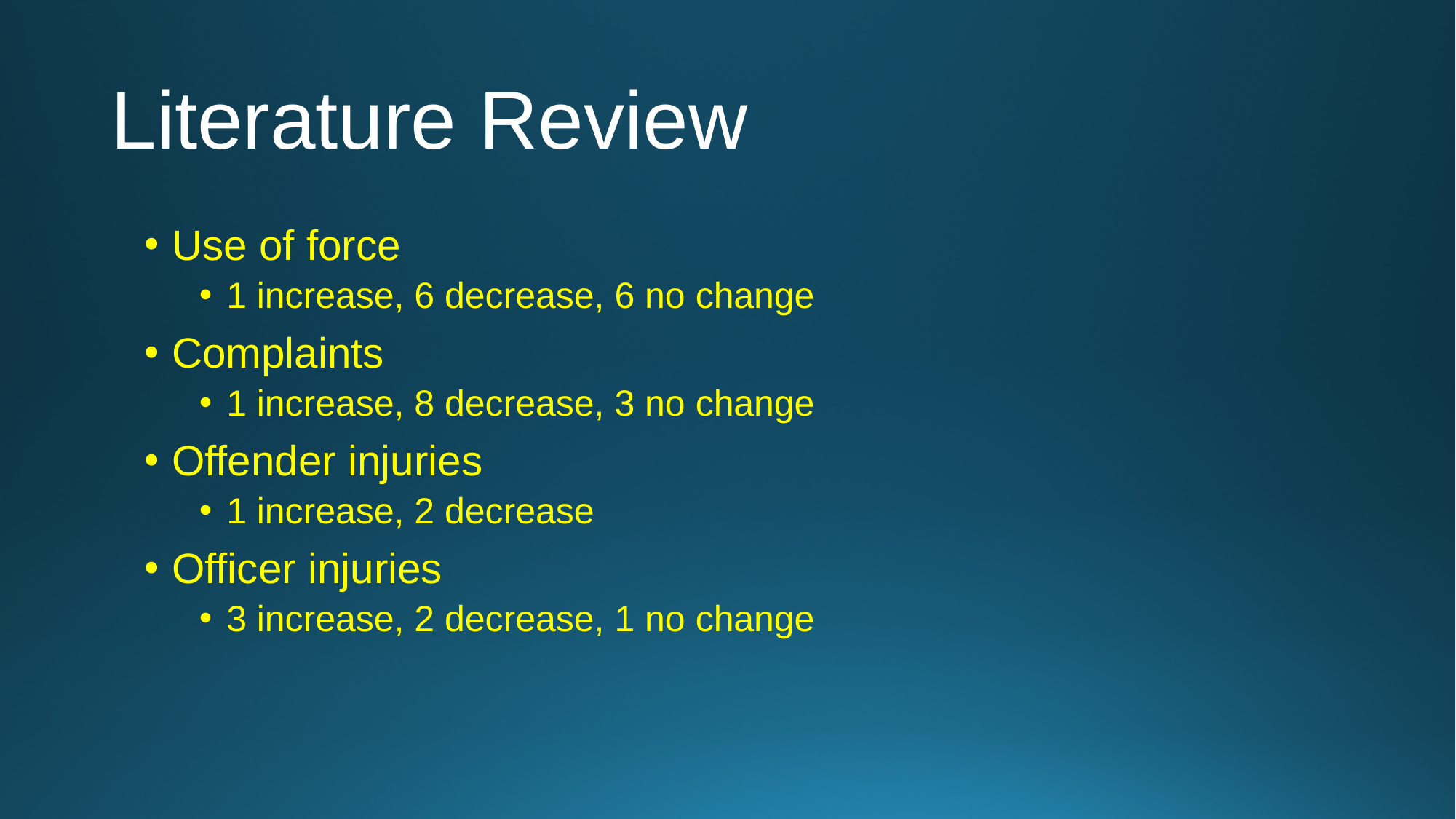

# Literature Review
Use of force
1 increase, 6 decrease, 6 no change
Complaints
1 increase, 8 decrease, 3 no change
Offender injuries
1 increase, 2 decrease
Officer injuries
3 increase, 2 decrease, 1 no change